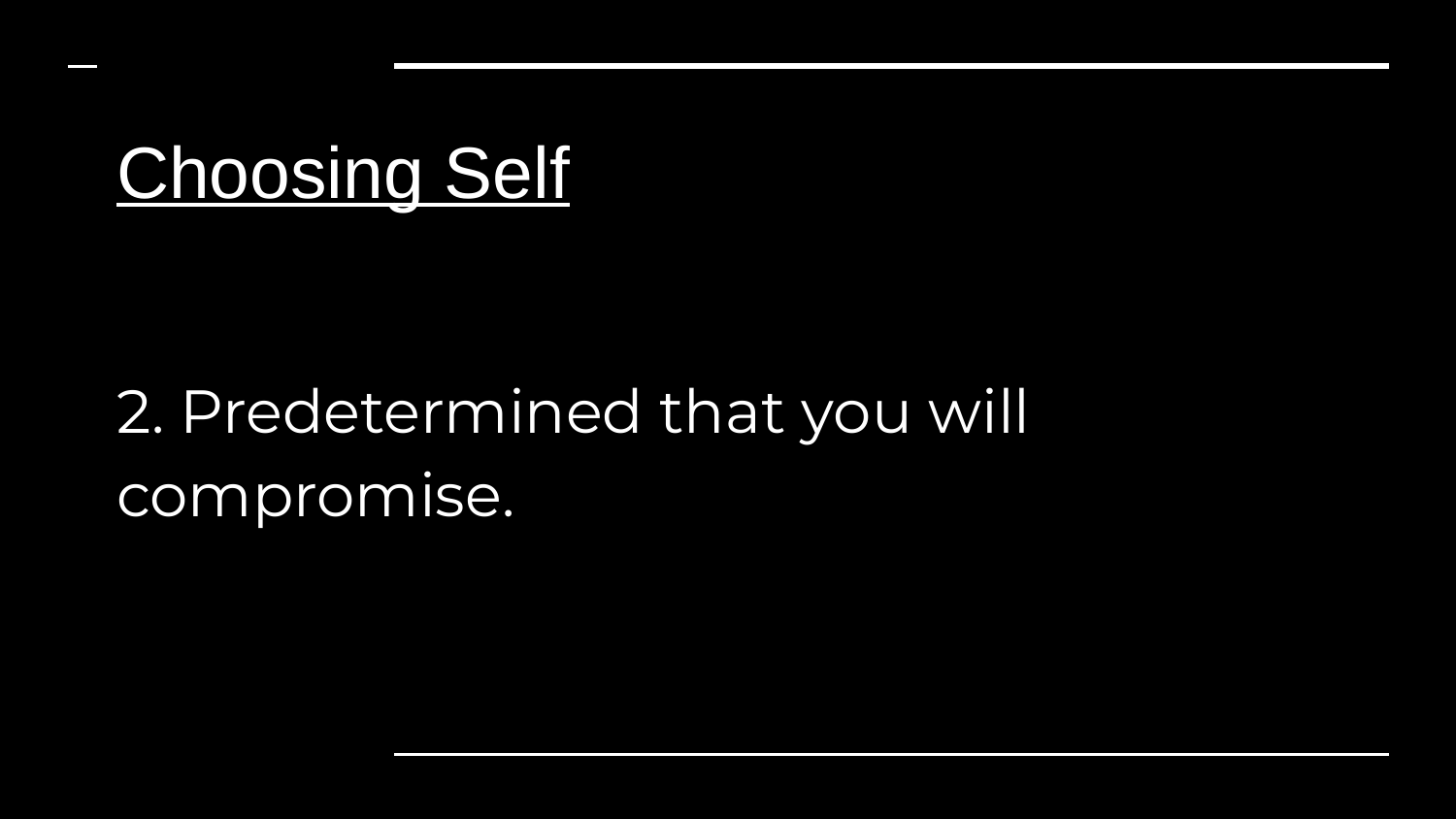

# Choosing Self

2. Predetermined that you will 	compromise.